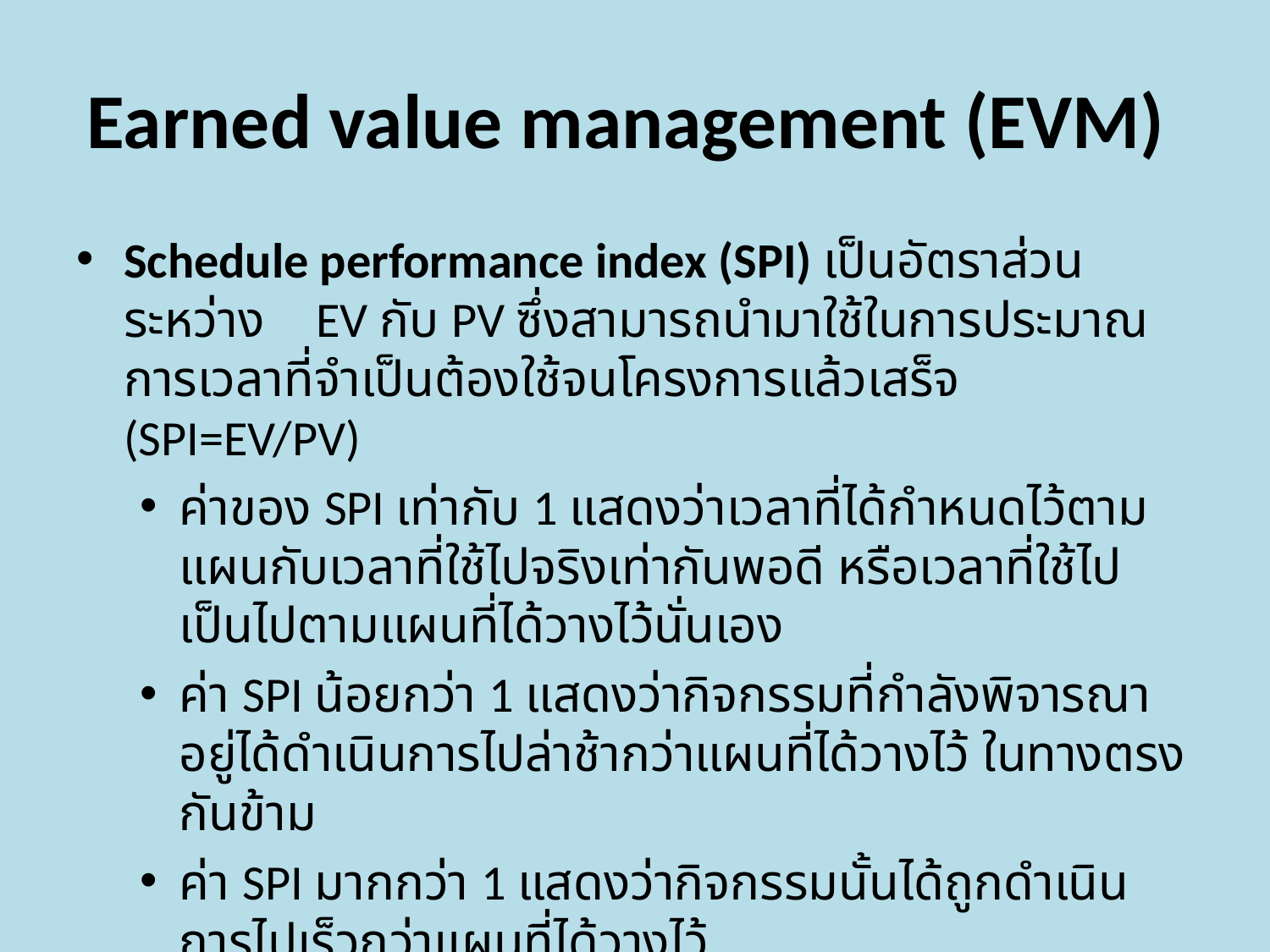

# Earned value management (EVM)
Schedule performance index (SPI) เป็นอัตราส่วนระหว่าง    EV กับ PV ซึ่งสามารถนำมาใช้ในการประมาณการเวลาที่จำเป็นต้องใช้จนโครงการแล้วเสร็จ (SPI=EV/PV)
ค่าของ SPI เท่ากับ 1 แสดงว่าเวลาที่ได้กำหนดไว้ตามแผนกับเวลาที่ใช้ไปจริงเท่ากันพอดี หรือเวลาที่ใช้ไปเป็นไปตามแผนที่ได้วางไว้นั่นเอง
ค่า SPI น้อยกว่า 1 แสดงว่ากิจกรรมที่กำลังพิจารณาอยู่ได้ดำเนินการไปล่าช้ากว่าแผนที่ได้วางไว้ ในทางตรงกันข้าม
ค่า SPI มากกว่า 1 แสดงว่ากิจกรรมนั้นได้ถูกดำเนินการไปเร็วกว่าแผนที่ได้วางไว้